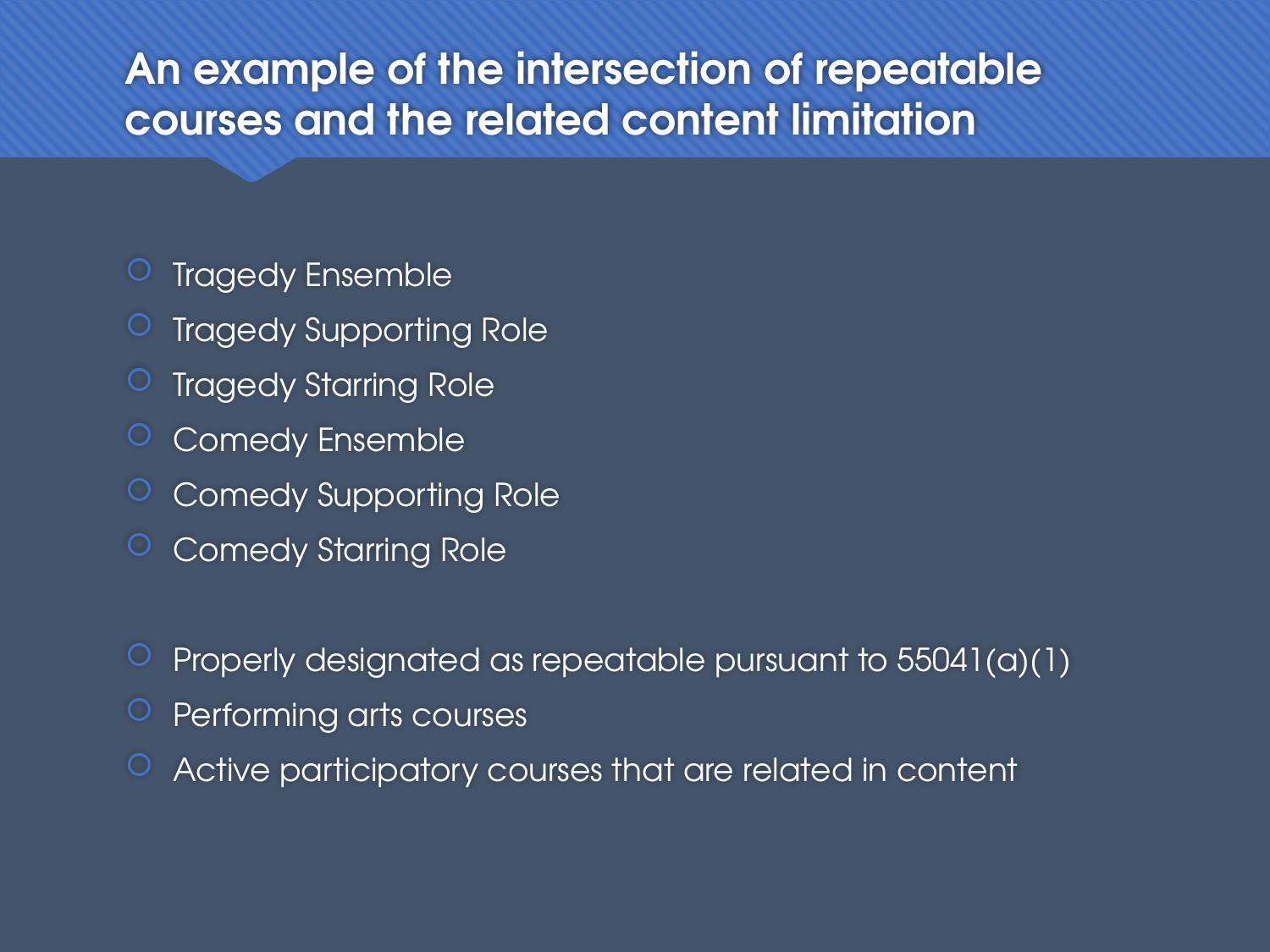

# An example of the intersection of repeatable courses and the related content limitation
Tragedy Ensemble
Tragedy Supporting Role
Tragedy Starring Role
Comedy Ensemble
Comedy Supporting Role
Comedy Starring Role

Properly designated as repeatable pursuant to 55041(a)(1)
Performing arts courses
Active participatory courses that are related in content